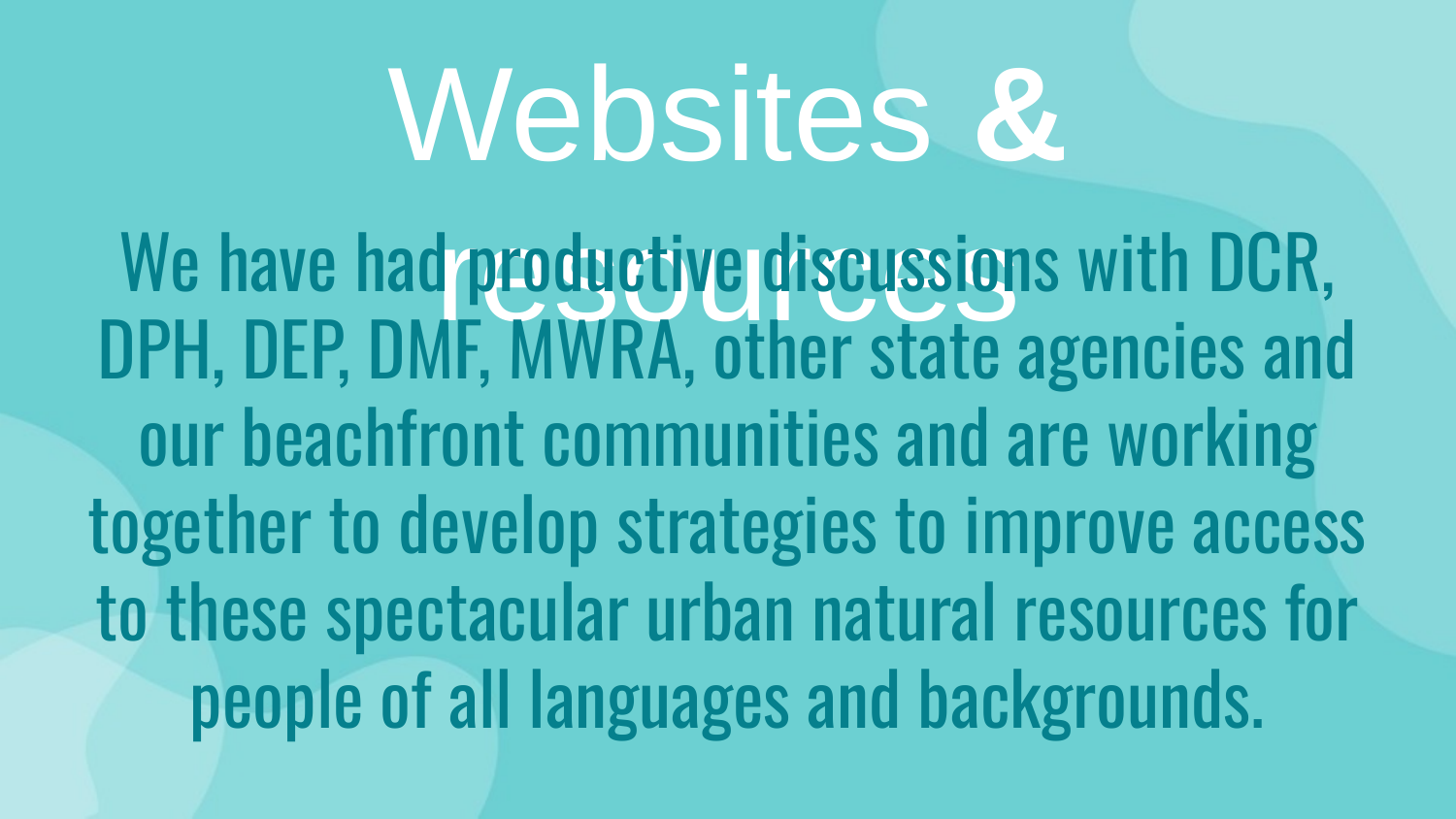

Websites & resources
We have had productive discussions with DCR, DPH, DEP, DMF, MWRA, other state agencies and our beachfront communities and are working together to develop strategies to improve access to these spectacular urban natural resources for people of all languages and backgrounds.